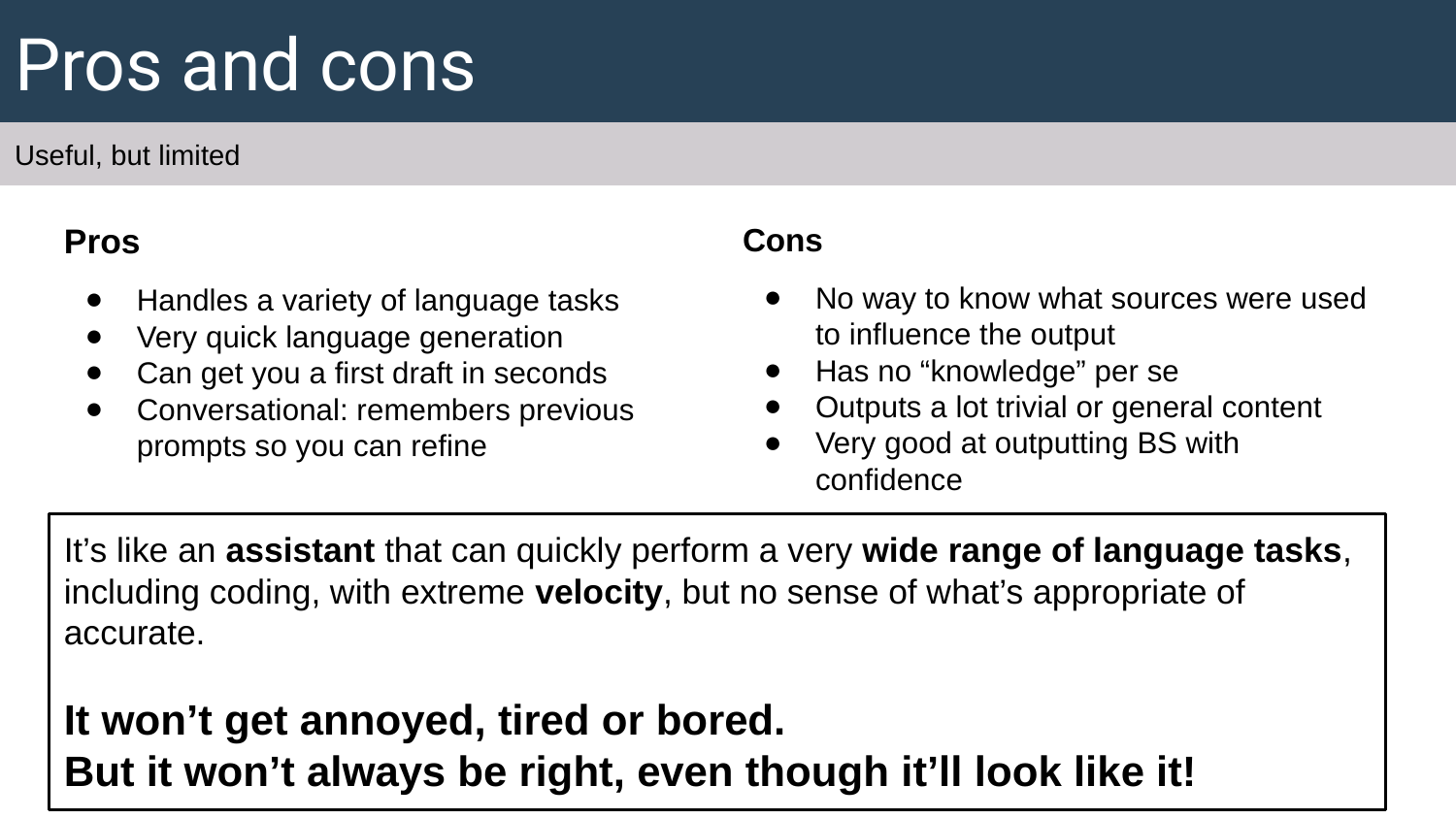

# Pros and cons

Useful, but limited
Pros
Handles a variety of language tasks
Very quick language generation
Can get you a first draft in seconds
Conversational: remembers previous prompts so you can refine
Cons
No way to know what sources were used to influence the output
Has no “knowledge” per se
Outputs a lot trivial or general content
Very good at outputting BS with confidence
It’s like an assistant that can quickly perform a very wide range of language tasks, including coding, with extreme velocity, but no sense of what’s appropriate of accurate.

It won’t get annoyed, tired or bored.
But it won’t always be right, even though it’ll look like it!